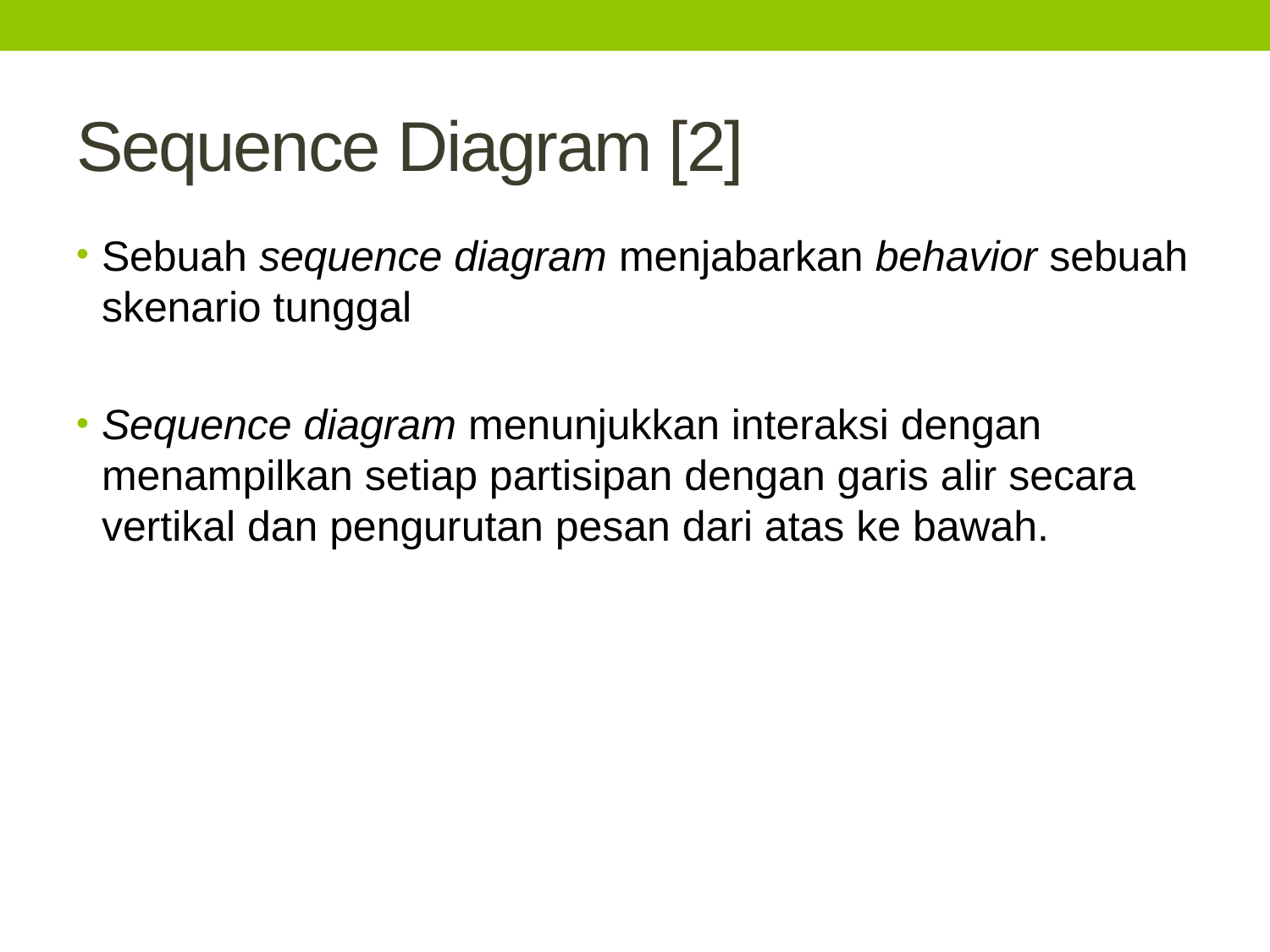

# Sequence Diagram [2]
Sebuah sequence diagram menjabarkan behavior sebuah skenario tunggal

Sequence diagram menunjukkan interaksi dengan menampilkan setiap partisipan dengan garis alir secara vertikal dan pengurutan pesan dari atas ke bawah.